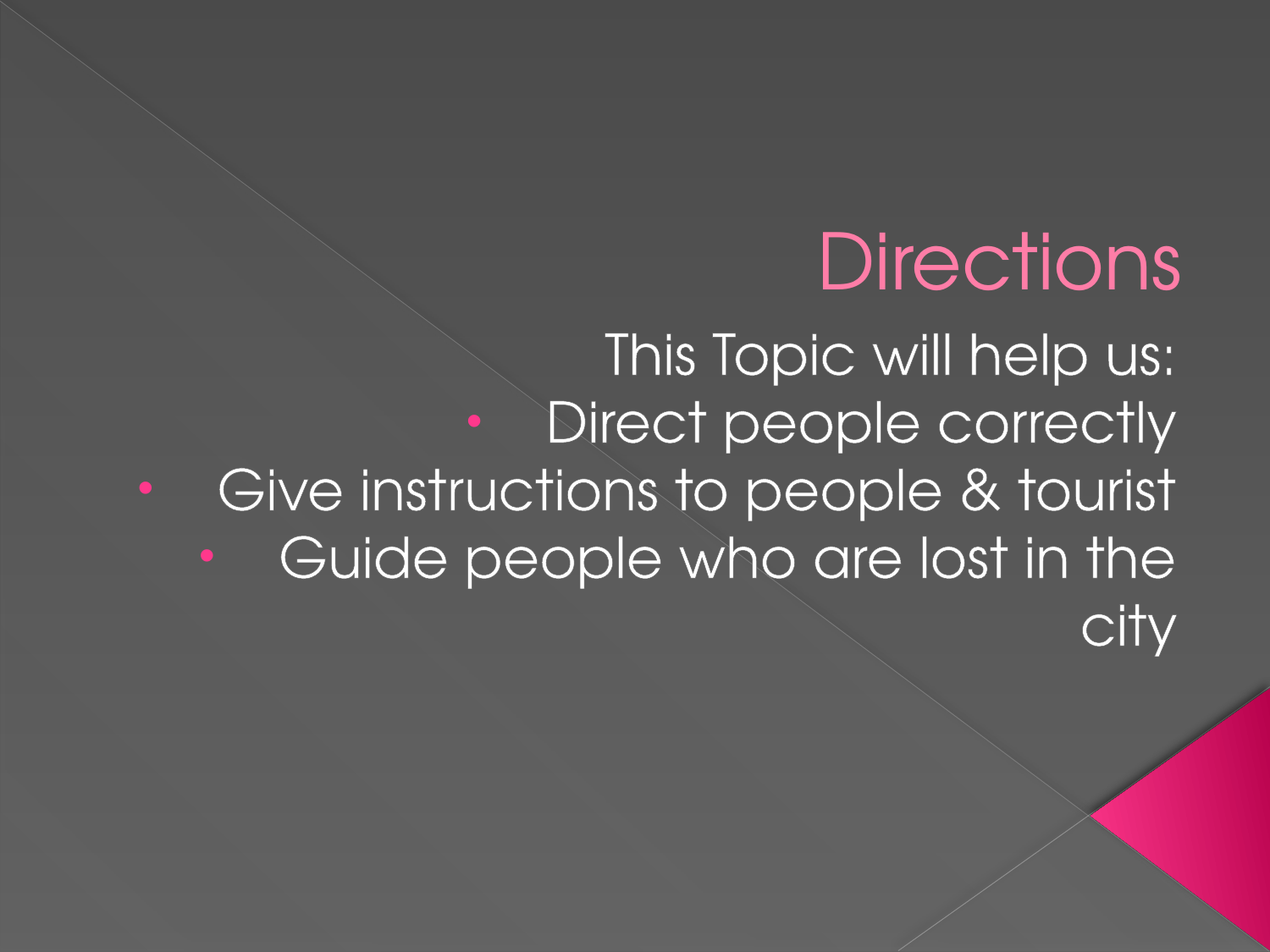

# Directions
This Topic will help us:
Direct people correctly
Give instructions to people & tourist
Guide people who are lost in the city